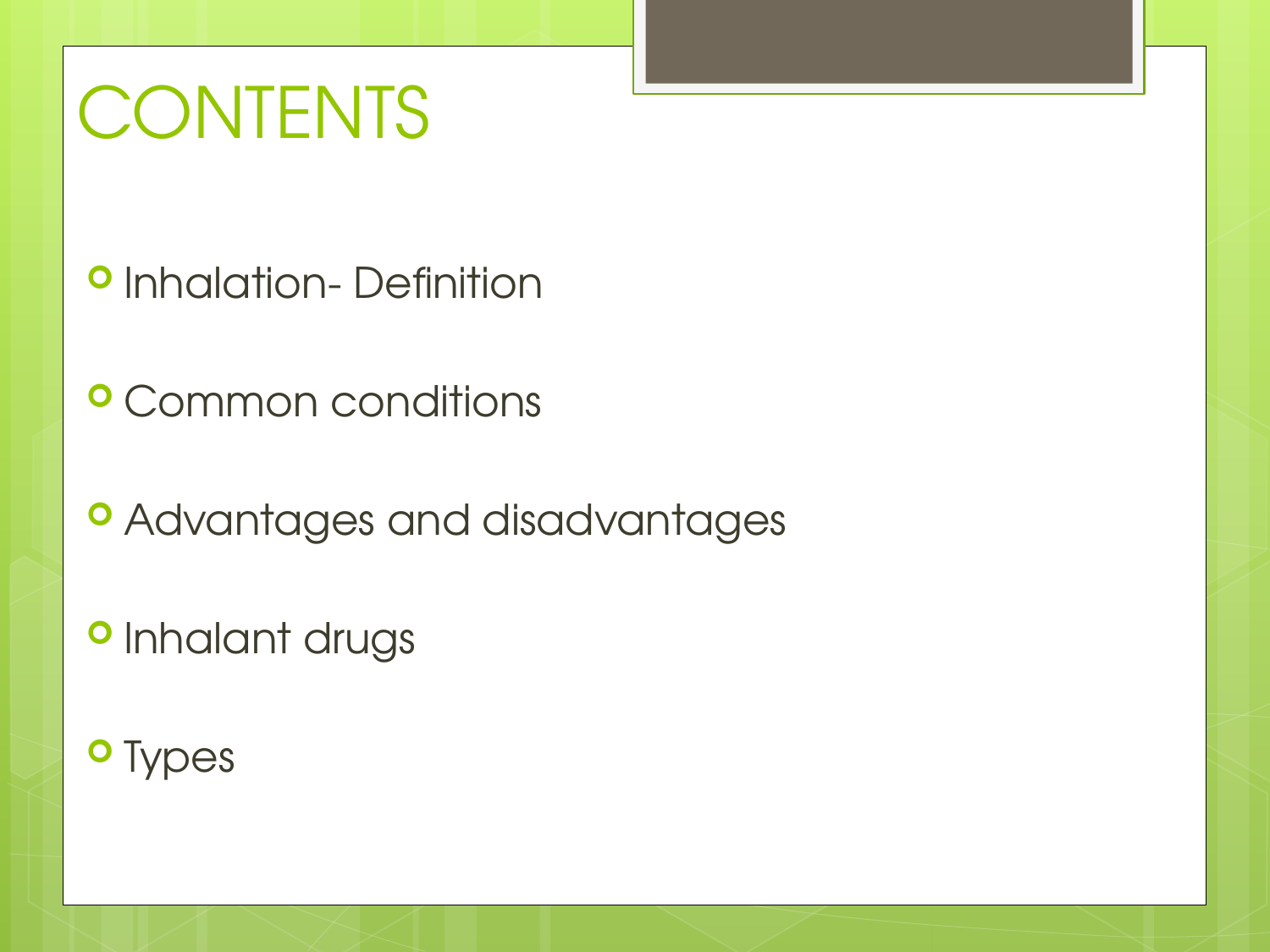

# CONTENTS

Inhalation- Definition

Common conditions

Advantages and disadvantages

Inhalant drugs

Types